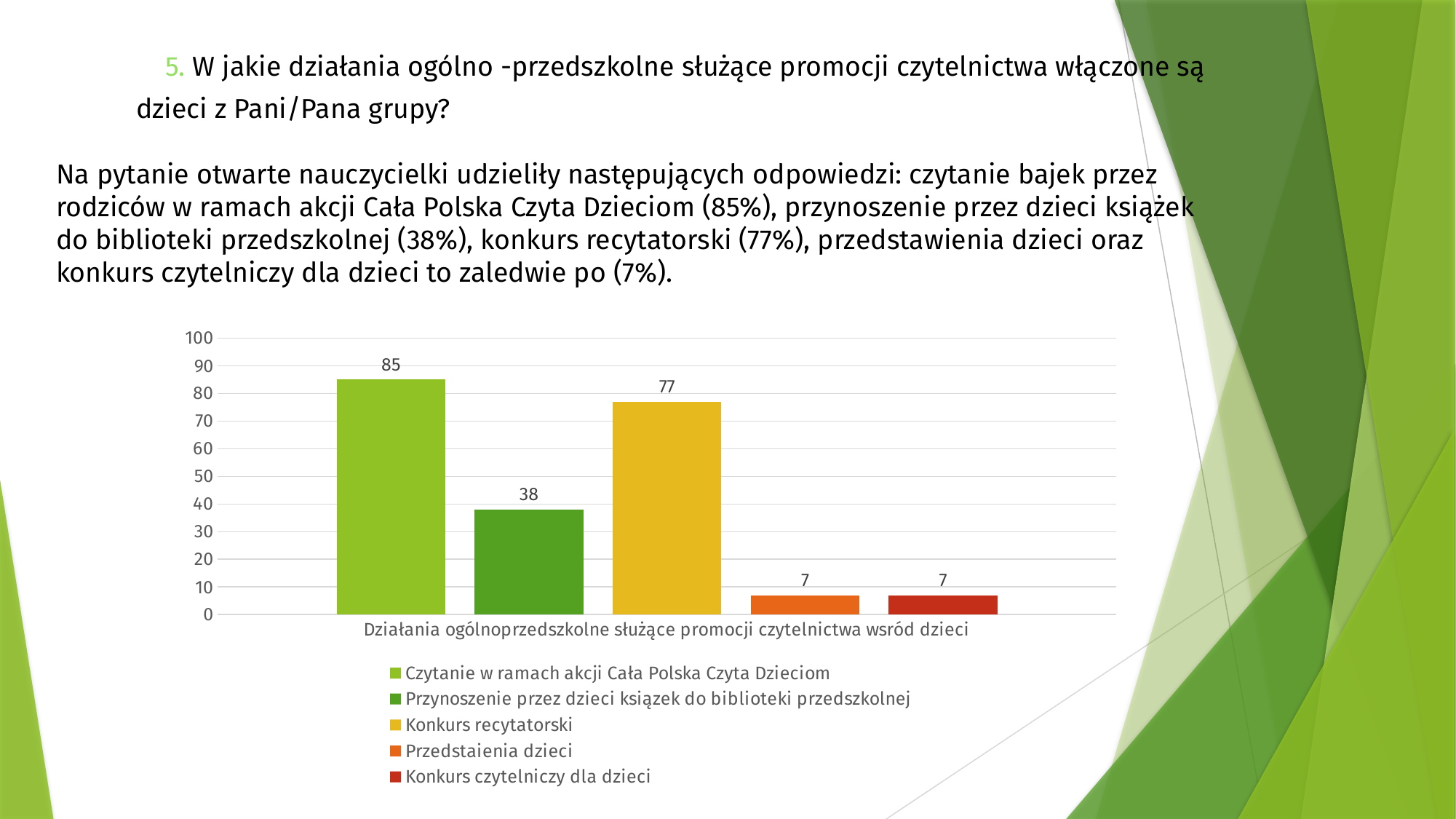

5. W jakie działania ogólno -przedszkolne służące promocji czytelnictwa włączone są
           dzieci z Pani/Pana grupy?
Na pytanie otwarte nauczycielki udzieliły następujących odpowiedzi: czytanie bajek przez rodziców w ramach akcji Cała Polska Czyta Dzieciom (85%), przynoszenie przez dzieci książek do biblioteki przedszkolnej (38%), konkurs recytatorski (77%), przedstawienia dzieci oraz konkurs czytelniczy dla dzieci to zaledwie po (7%).

### Chart

| Category | Czytanie w ramach akcji Cała Polska Czyta Dzieciom | Przynoszenie przez dzieci ksiązek do biblioteki przedszkolnej | Konkurs recytatorski | Przedstaienia dzieci | Konkurs czytelniczy dla dzieci |
|---|---|---|---|---|---|
| Działania ogólnoprzedszkolne służące promocji czytelnictwa wsród dzieci | 85.0 | 38.0 | 77.0 | 7.0 | 7.0 |